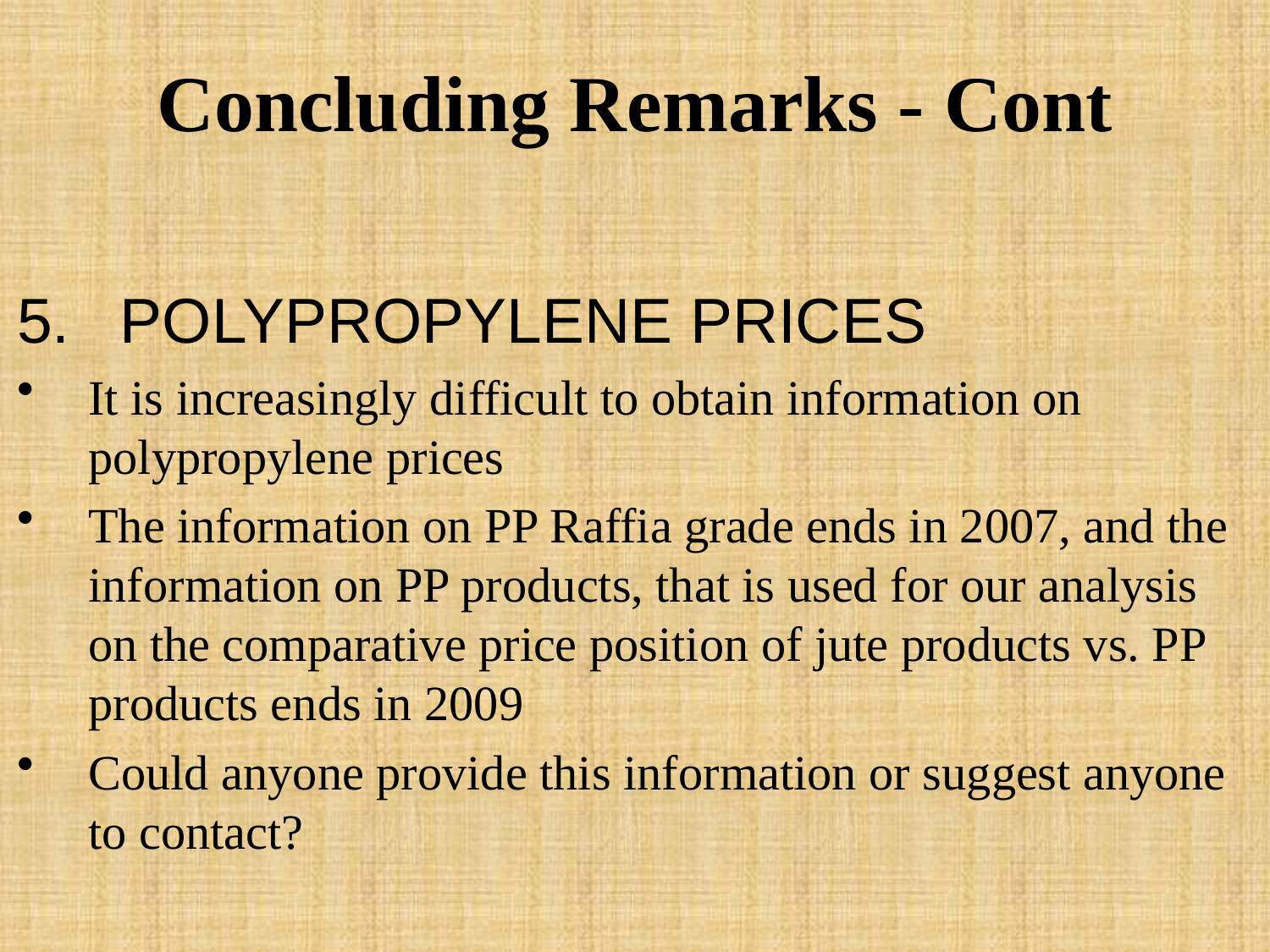

# Concluding Remarks - Cont
POLYPROPYLENE PRICES
It is increasingly difficult to obtain information on polypropylene prices
The information on PP Raffia grade ends in 2007, and the information on PP products, that is used for our analysis on the comparative price position of jute products vs. PP products ends in 2009
Could anyone provide this information or suggest anyone to contact?